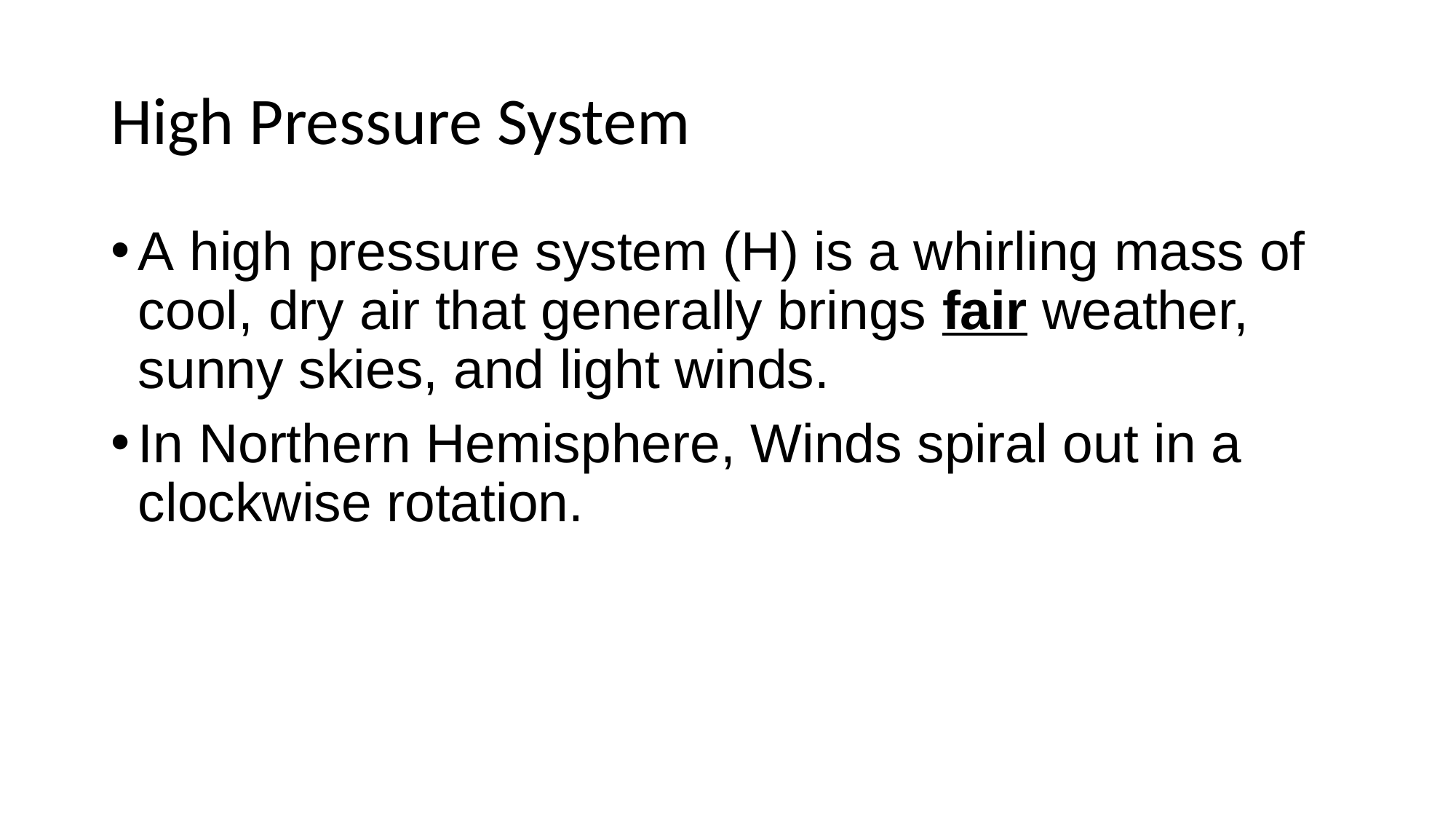

# High Pressure System
A high pressure system (H) is a whirling mass of cool, dry air that generally brings fair weather, sunny skies, and light winds.
In Northern Hemisphere, Winds spiral out in a clockwise rotation.